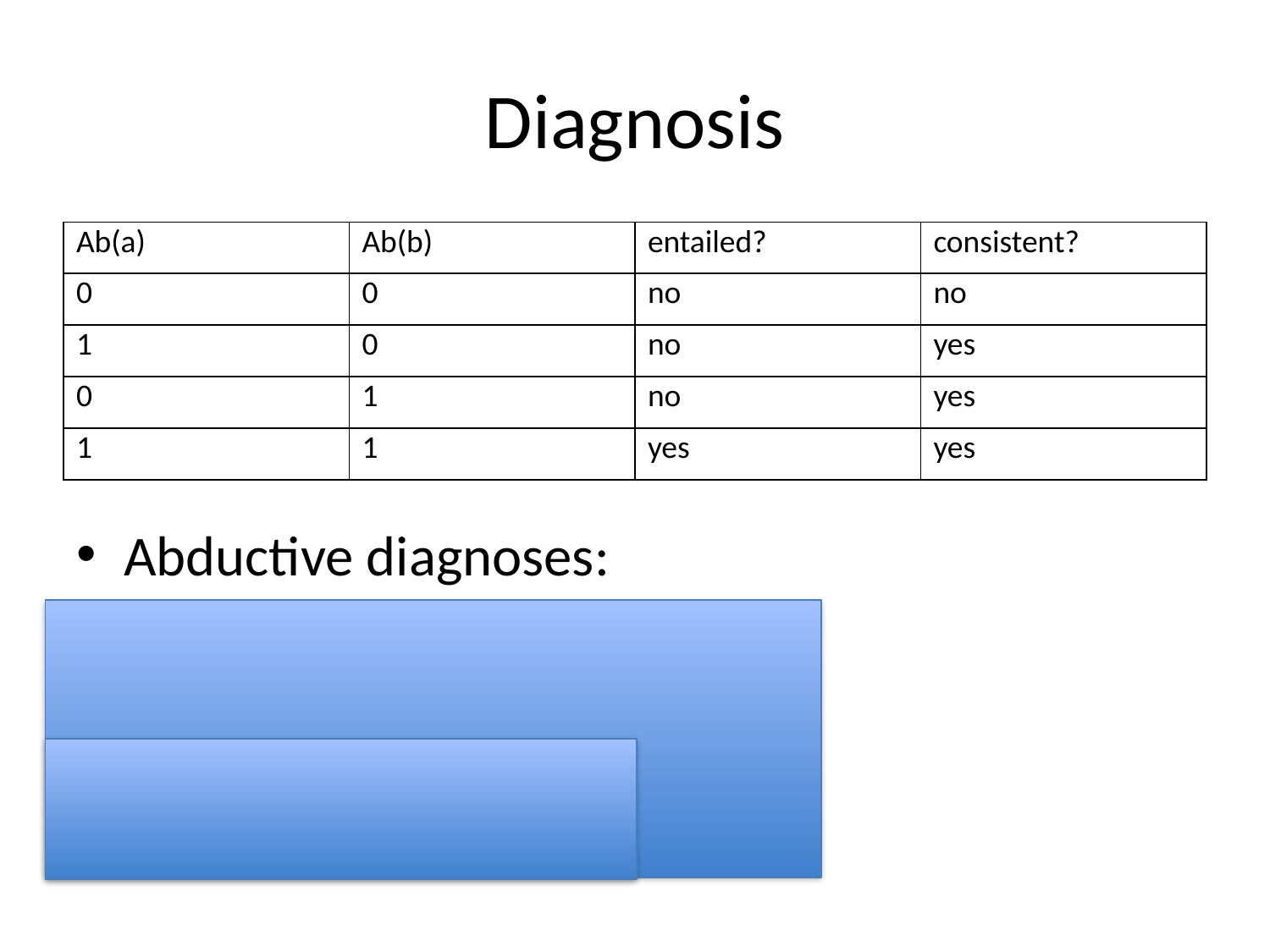

# Diagnosis
| Ab(a) | Ab(b) | entailed? | consistent? |
| --- | --- | --- | --- |
| 0 | 0 | no | no |
| 1 | 0 | no | yes |
| 0 | 1 | no | yes |
| 1 | 1 | yes | yes |
Abductive diagnoses:
{ Ab(a), Ab(b) }
Consistency-based diagnoses:
{ Ab(a) } and { Ab(b) }